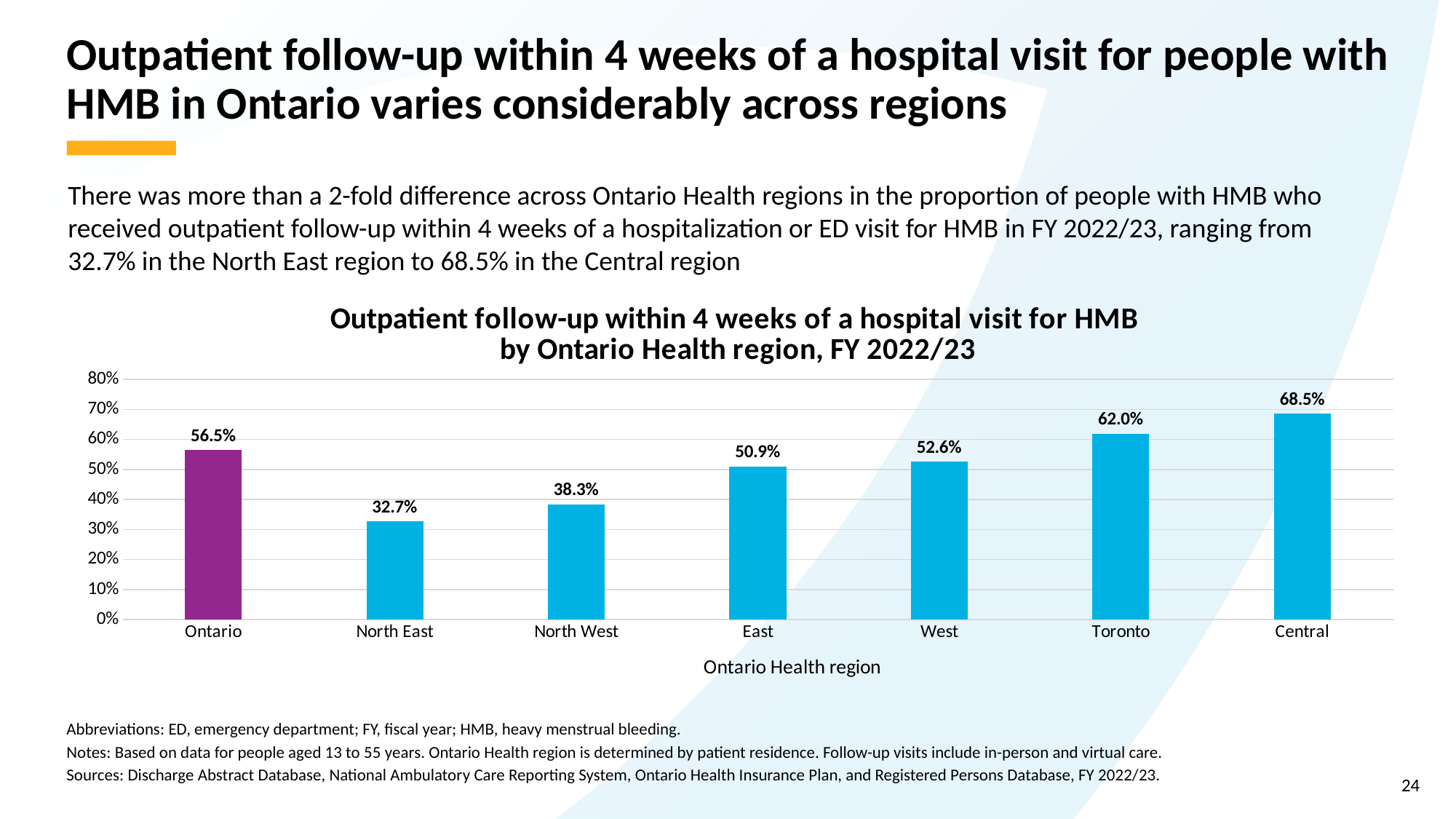

# Outpatient follow-up within 4 weeks of a hospital visit for people with HMB in Ontario varies considerably across regions
There was more than a 2-fold difference across Ontario Health regions in the proportion of people with HMB who received outpatient follow-up within 4 weeks of a hospitalization or ED visit for HMB in FY 2022/23, ranging from 32.7% in the North East region to 68.5% in the Central region

### Chart: Outpatient follow-up within 4 weeks of a hospital visit for HMB by Ontario Health region, FY 2022/23

| Category | HMB follow-up visit (percent) |
|---|---|
| Ontario | 0.5646 |
| North East | 0.3267 |
| North West | 0.3833 |
| East | 0.509 |
| West | 0.5256 |
| Toronto | 0.6196 |
| Central | 0.6854 |
Abbreviations: ED, emergency department; FY, fiscal year; HMB, heavy menstrual bleeding.
Notes: Based on data for people aged 13 to 55 years. Ontario Health region is determined by patient residence. Follow-up visits include in-person and virtual care.
Sources: Discharge Abstract Database, National Ambulatory Care Reporting System, Ontario Health Insurance Plan, and Registered Persons Database, FY 2022/23.